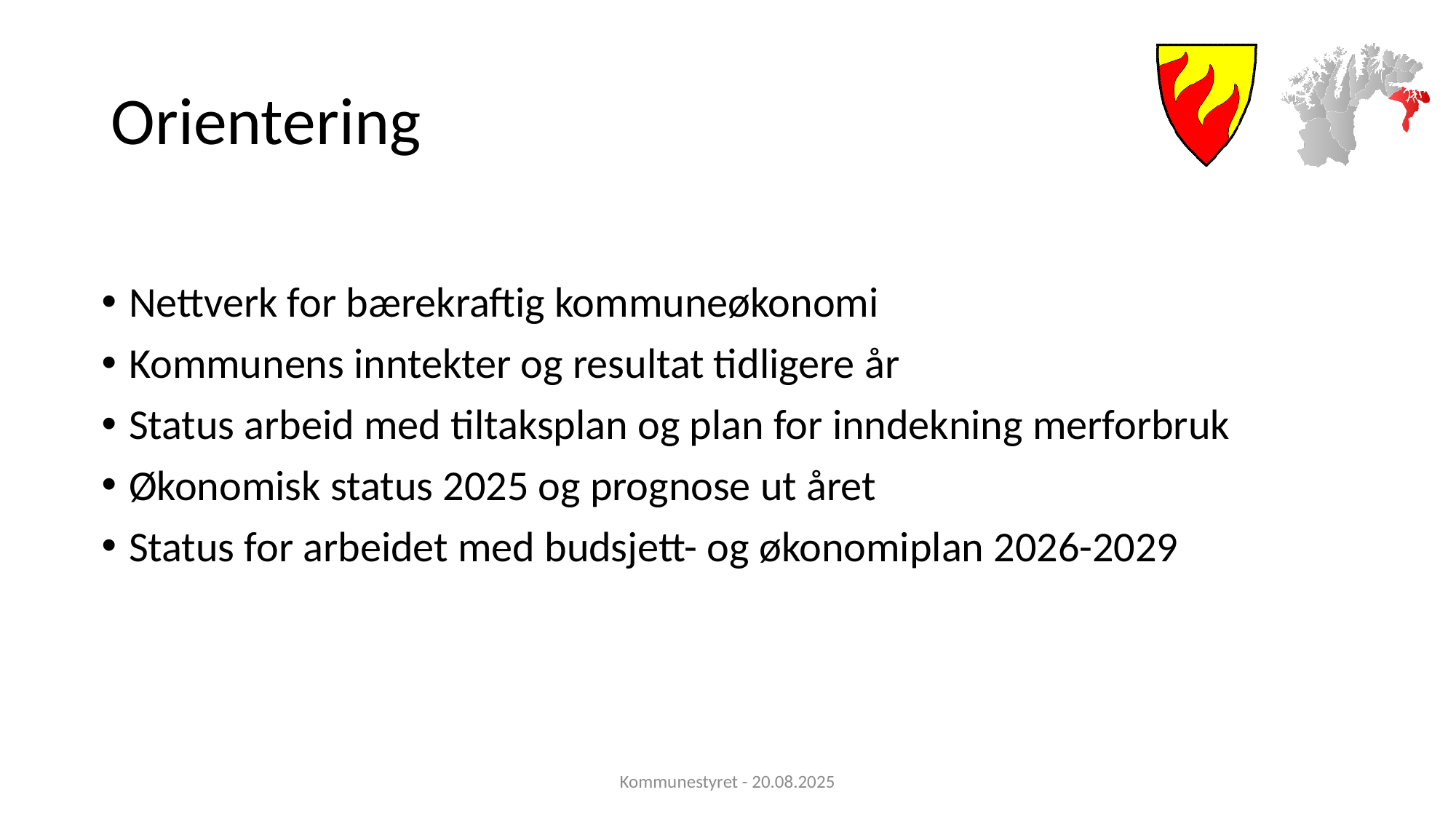

# Orientering
Nettverk for bærekraftig kommuneøkonomi
Kommunens inntekter og resultat tidligere år
Status arbeid med tiltaksplan og plan for inndekning merforbruk
Økonomisk status 2025 og prognose ut året
Status for arbeidet med budsjett- og økonomiplan 2026-2029
Kommunestyret - 20.08.2025